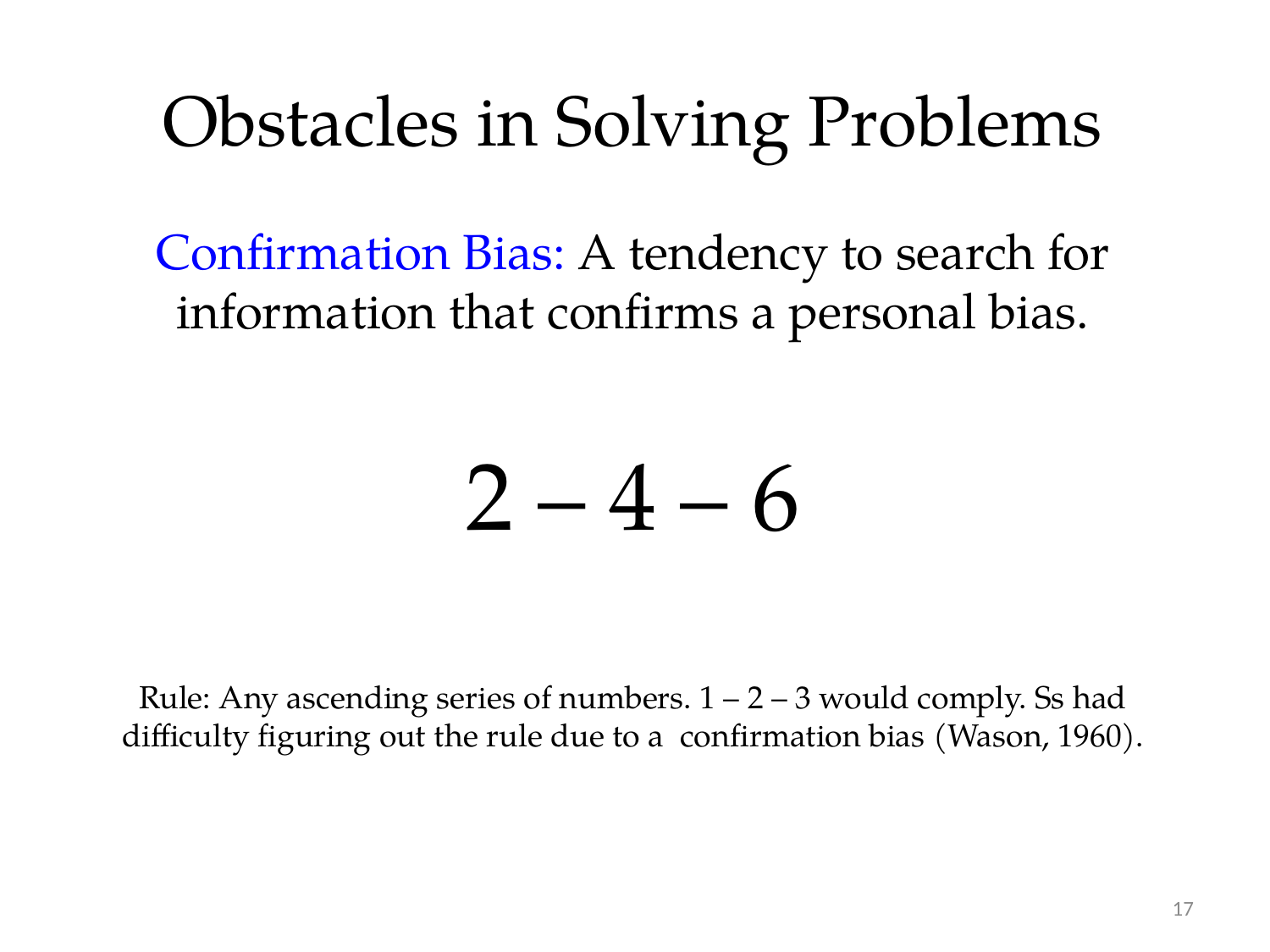

# Obstacles in Solving Problems
Confirmation Bias: A tendency to search for information that confirms a personal bias.
2 – 4 – 6
Rule: Any ascending series of numbers. 1 – 2 – 3 would comply. Ss had difficulty figuring out the rule due to a  confirmation bias (Wason, 1960).
17